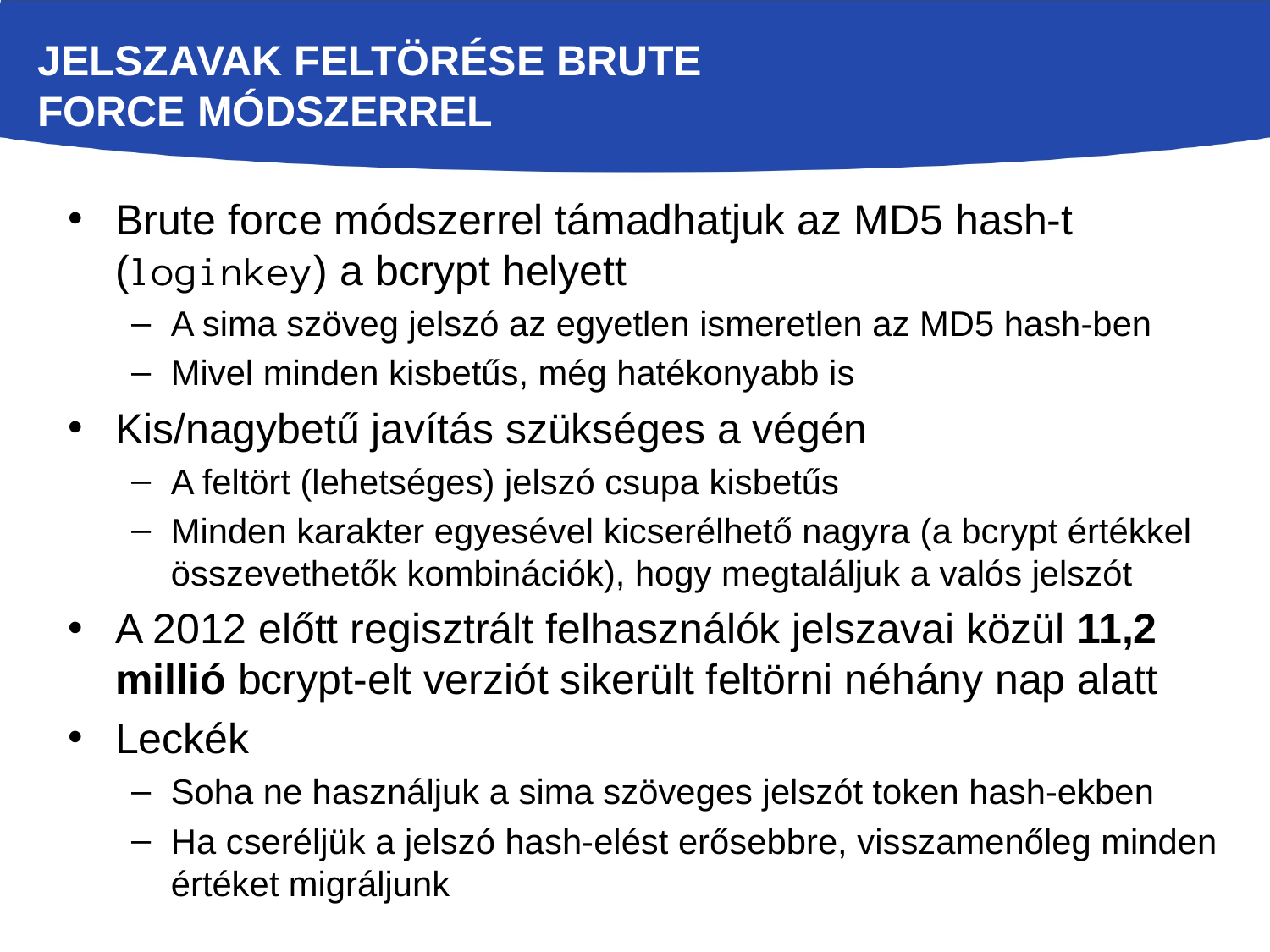

# Jelszavak feltörése brute force módszerrel
Brute force módszerrel támadhatjuk az MD5 hash-t (loginkey) a bcrypt helyett
A sima szöveg jelszó az egyetlen ismeretlen az MD5 hash-ben
Mivel minden kisbetűs, még hatékonyabb is
Kis/nagybetű javítás szükséges a végén
A feltört (lehetséges) jelszó csupa kisbetűs
Minden karakter egyesével kicserélhető nagyra (a bcrypt értékkel összevethetők kombinációk), hogy megtaláljuk a valós jelszót
A 2012 előtt regisztrált felhasználók jelszavai közül 11,2 millió bcrypt-elt verziót sikerült feltörni néhány nap alatt
Leckék
Soha ne használjuk a sima szöveges jelszót token hash-ekben
Ha cseréljük a jelszó hash-elést erősebbre, visszamenőleg minden értéket migráljunk